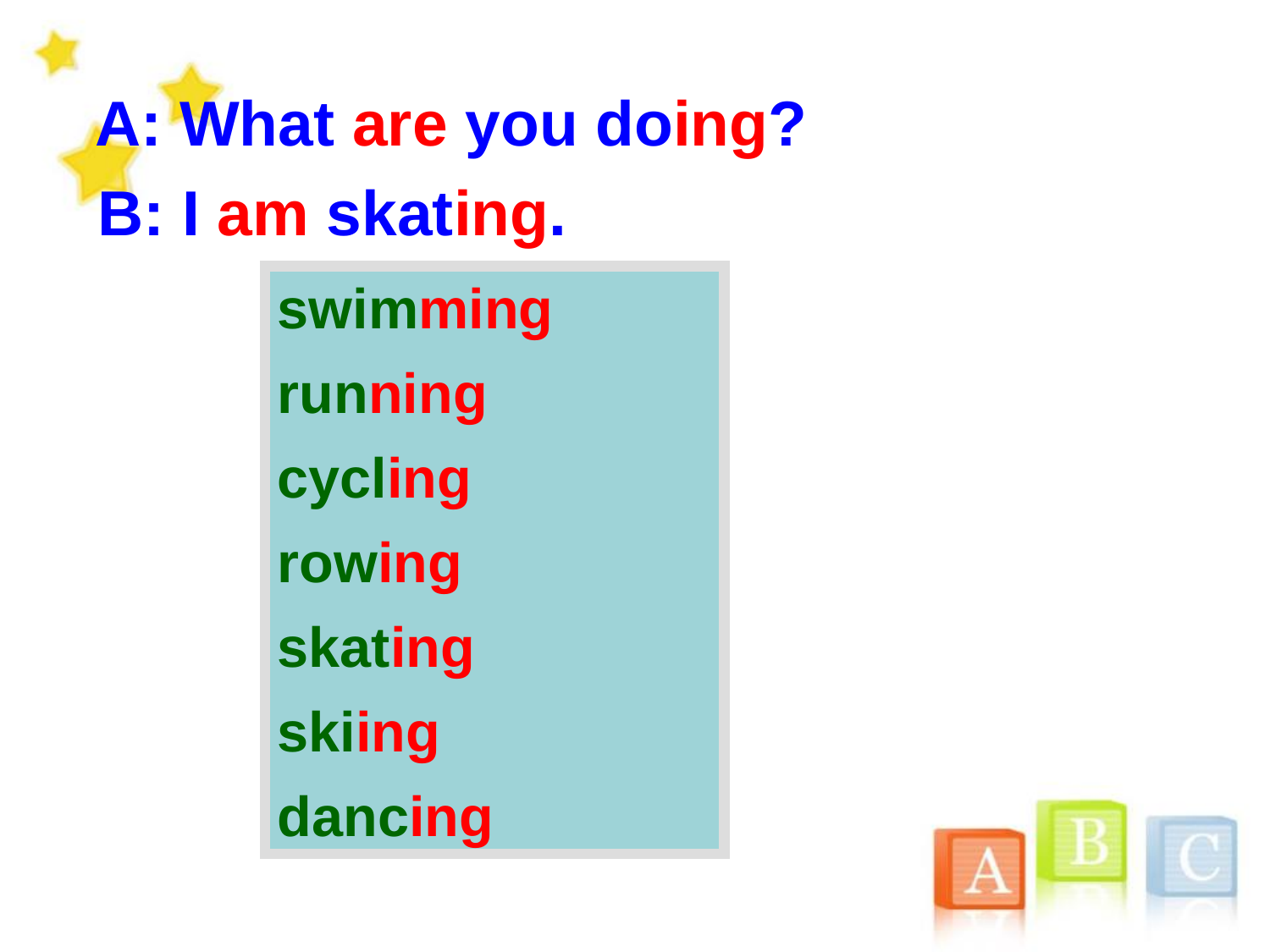

A: What are you doing?
B: I am skating.
swimming
running
cycling
rowing
skating
skiing
dancing